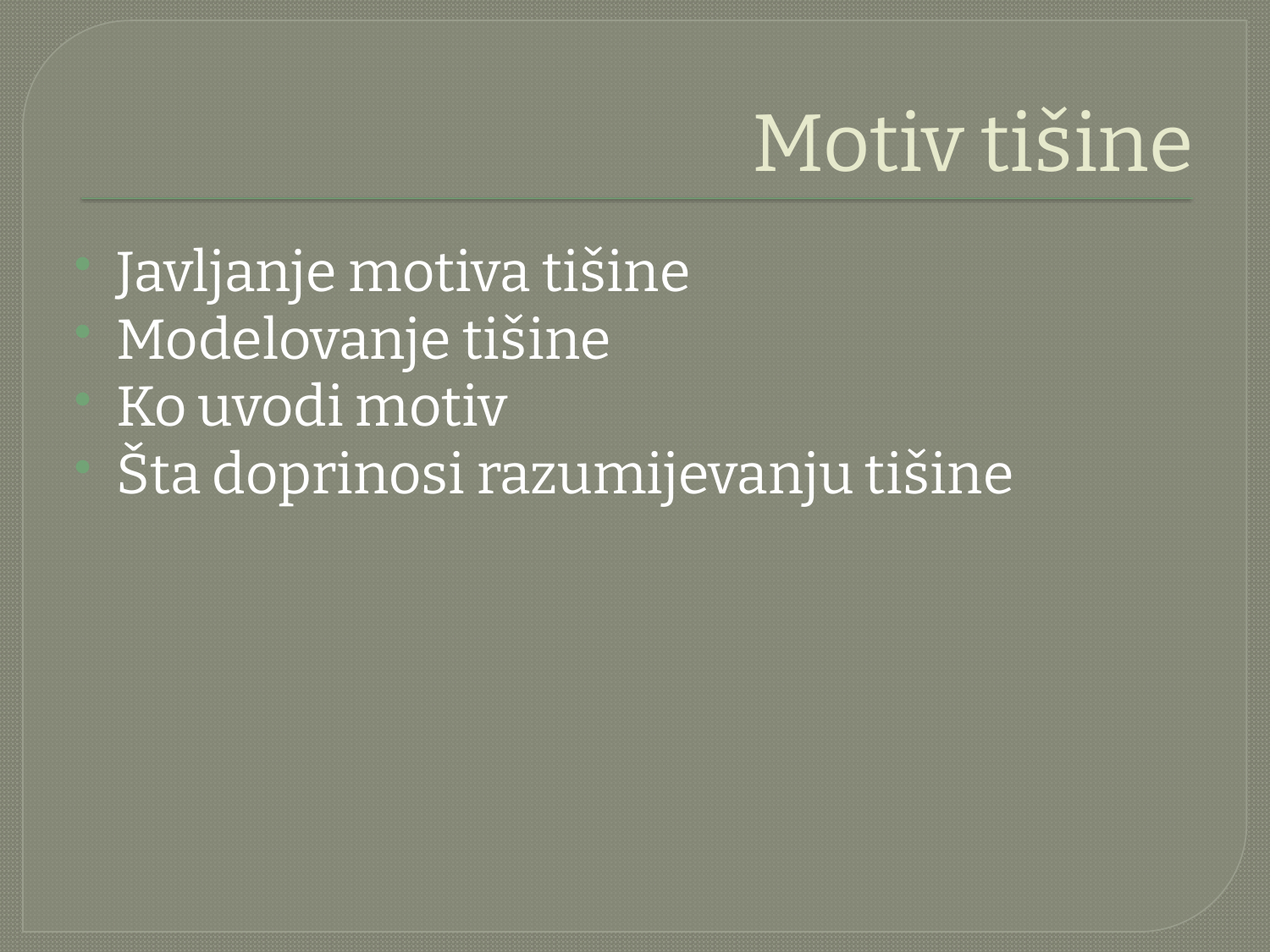

# Motiv tišine
Javljanje motiva tišine
Modelovanje tišine
Ko uvodi motiv
Šta doprinosi razumijevanju tišine